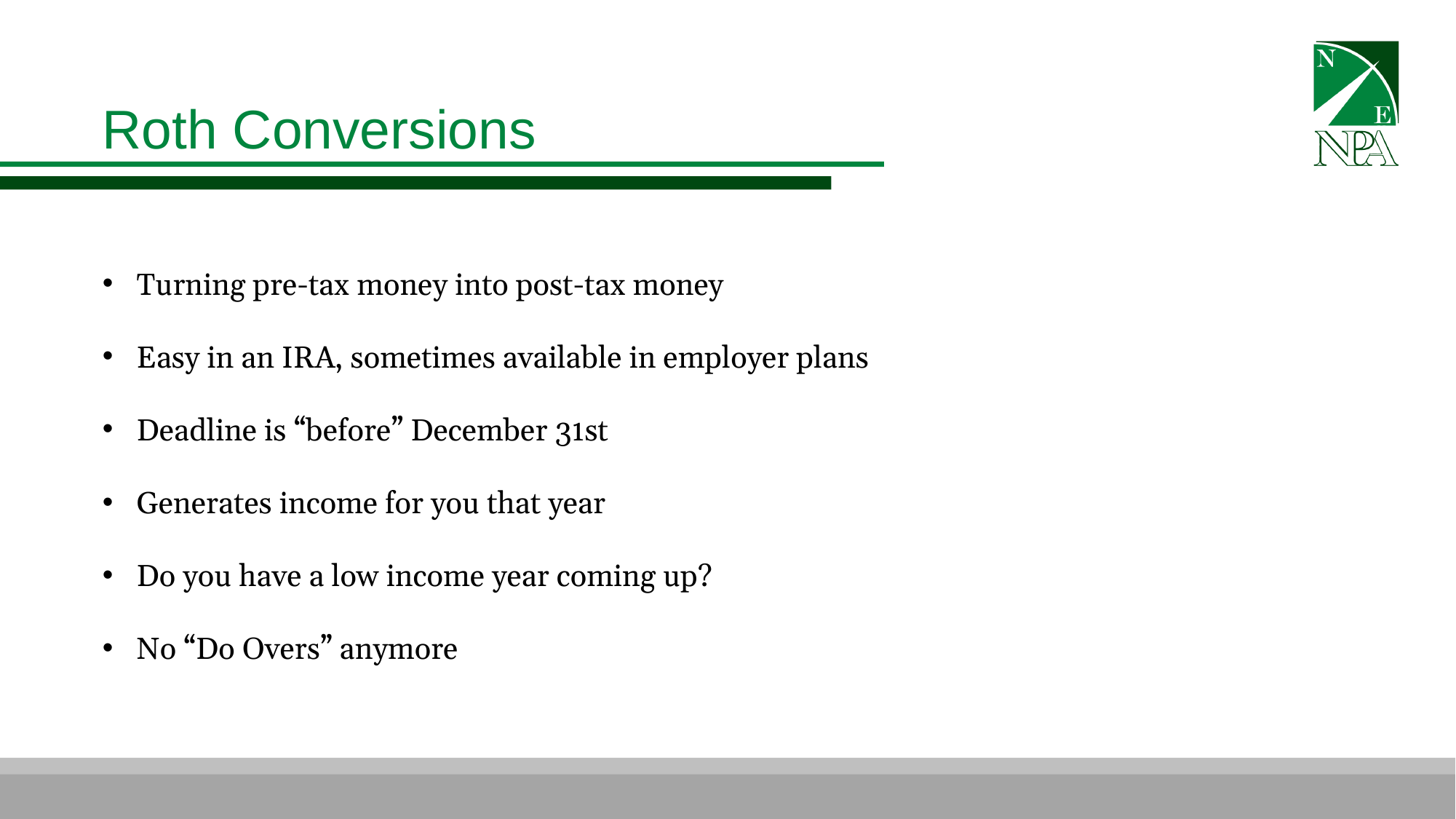

Roth Conversions
Turning pre-tax money into post-tax money

Easy in an IRA, sometimes available in employer plans

Deadline is “before” December 31st

Generates income for you that year

Do you have a low income year coming up?

No “Do Overs” anymore